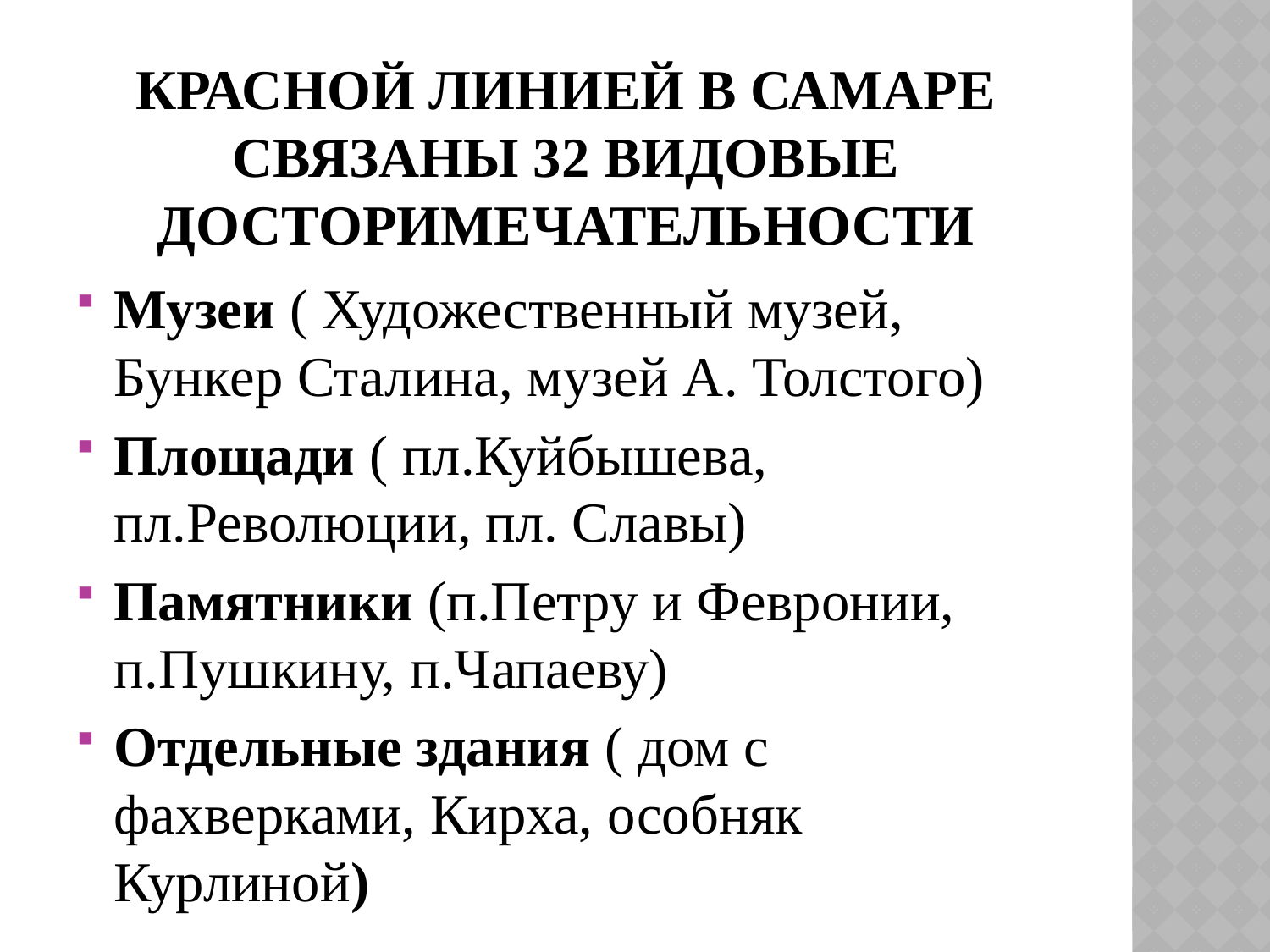

# Красной линией в Самаре связаны 32 видовые досторимечательности
Музеи ( Художественный музей, Бункер Сталина, музей А. Толстого)
Площади ( пл.Куйбышева, пл.Революции, пл. Славы)
Памятники (п.Петру и Февронии, п.Пушкину, п.Чапаеву)
Отдельные здания ( дом с фахверками, Кирха, особняк Курлиной)